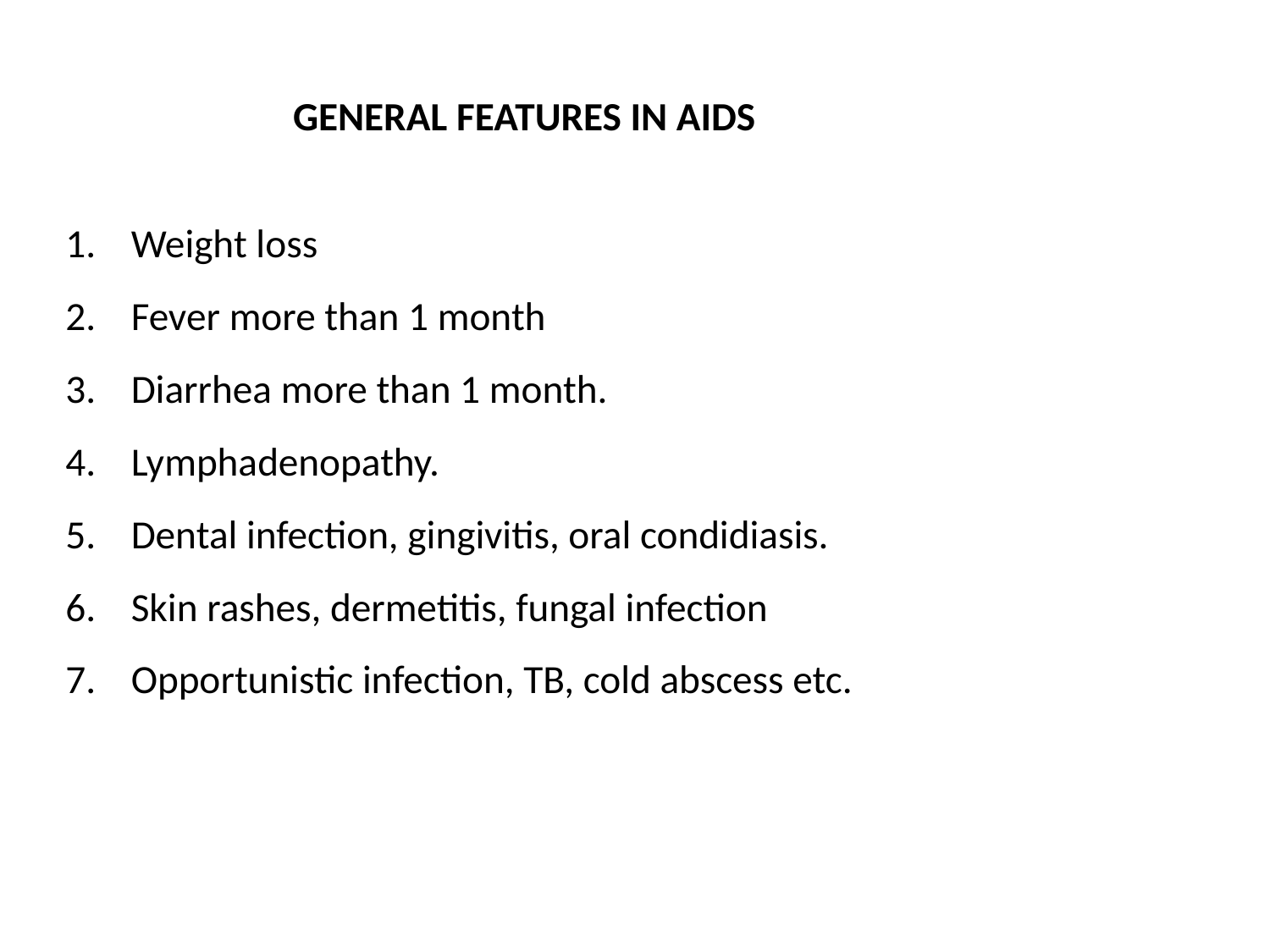

GENERAL FEATURES IN AIDS

Weight loss
Fever more than 1 month
Diarrhea more than 1 month.
Lymphadenopathy.
Dental infection, gingivitis, oral condidiasis.
Skin rashes, dermetitis, fungal infection
Opportunistic infection, TB, cold abscess etc.